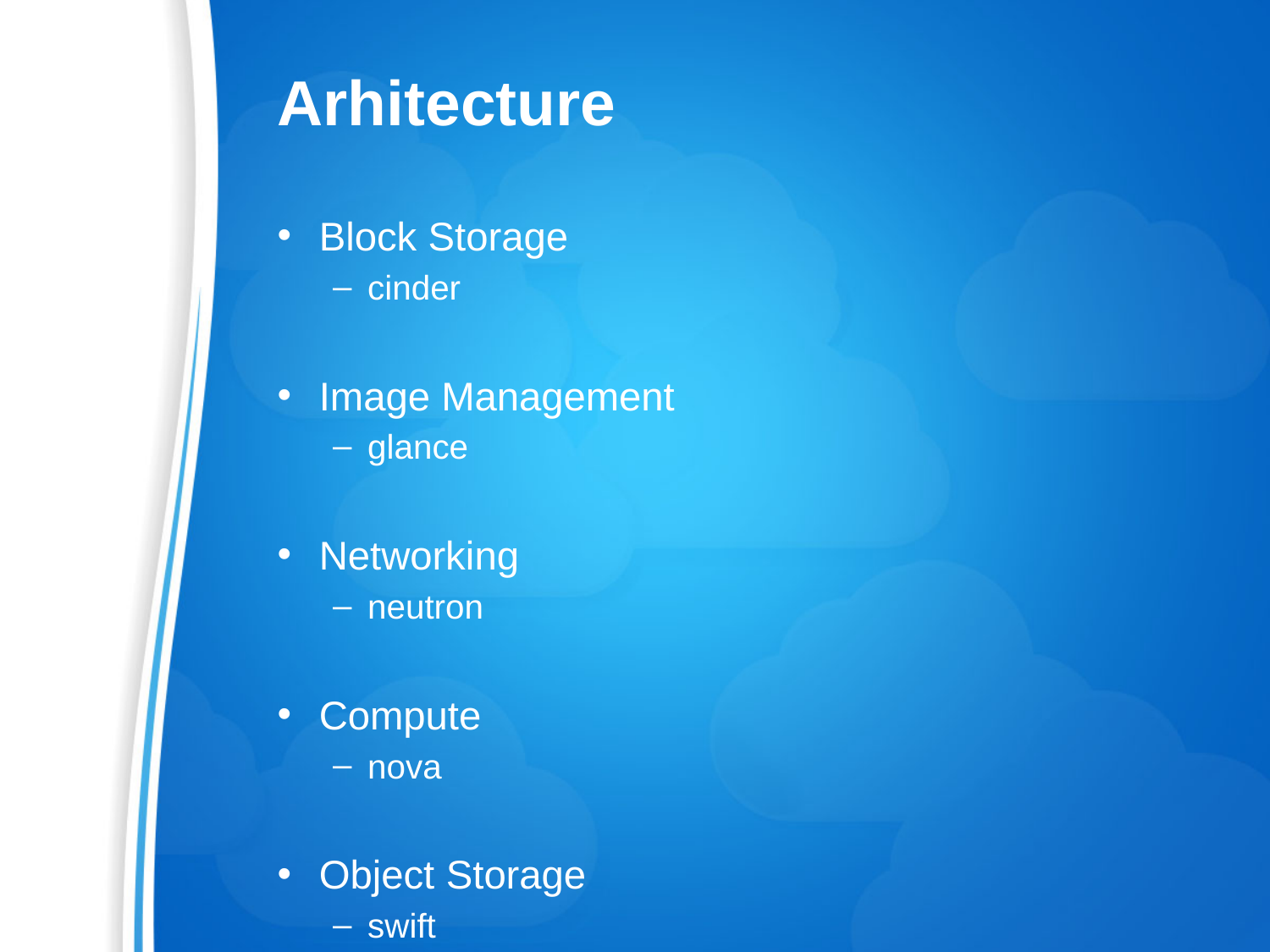

# Arhitecture
Block Storage
cinder

Image Management
glance

Networking
neutron

Compute
nova

Object Storage
swift